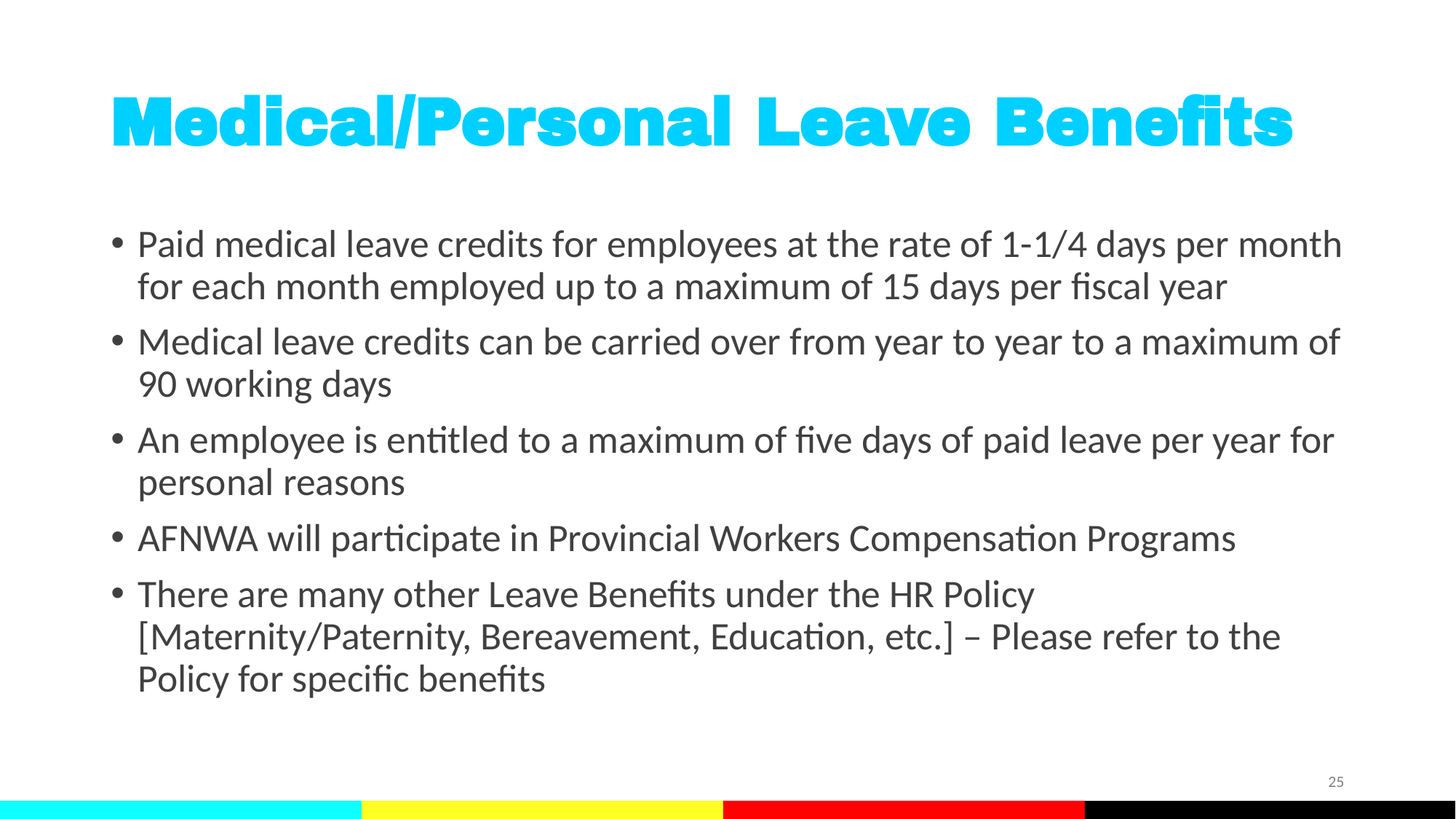

# Medical/Personal Leave Benefits
Paid medical leave credits for employees at the rate of 1-1/4 days per month for each month employed up to a maximum of 15 days per fiscal year
Medical leave credits can be carried over from year to year to a maximum of 90 working days
An employee is entitled to a maximum of five days of paid leave per year for personal reasons
AFNWA will participate in Provincial Workers Compensation Programs
There are many other Leave Benefits under the HR Policy [Maternity/Paternity, Bereavement, Education, etc.] – Please refer to the Policy for specific benefits
25